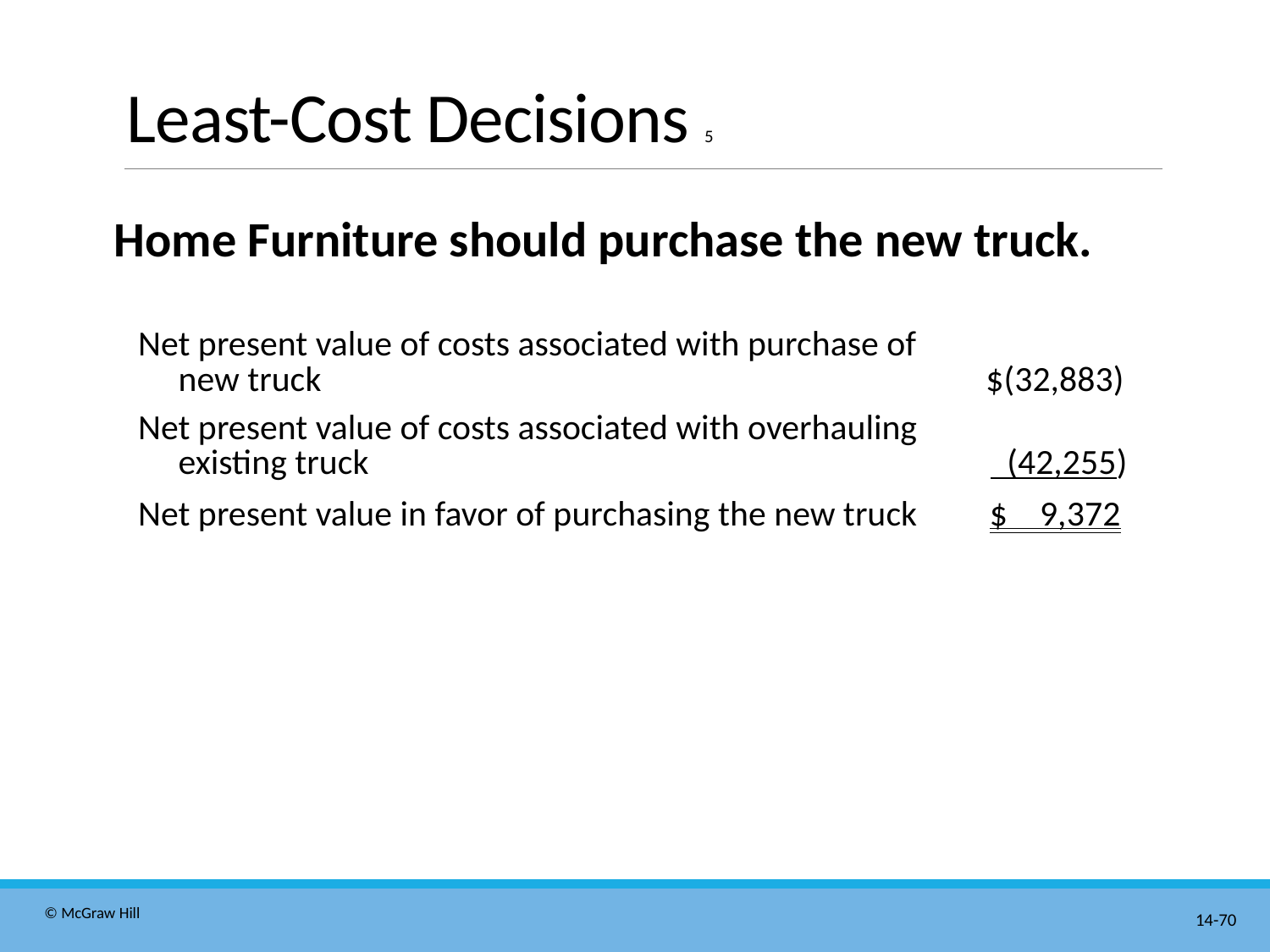

# Least-Cost Decisions 5
Home Furniture should purchase the new truck.
| Net present value of costs associated with purchase of new truck | $(32,883) |
| --- | --- |
| Net present value of costs associated with overhauling existing truck | (42,255) |
| Net present value in favor of purchasing the new truck | $ 9,372 |